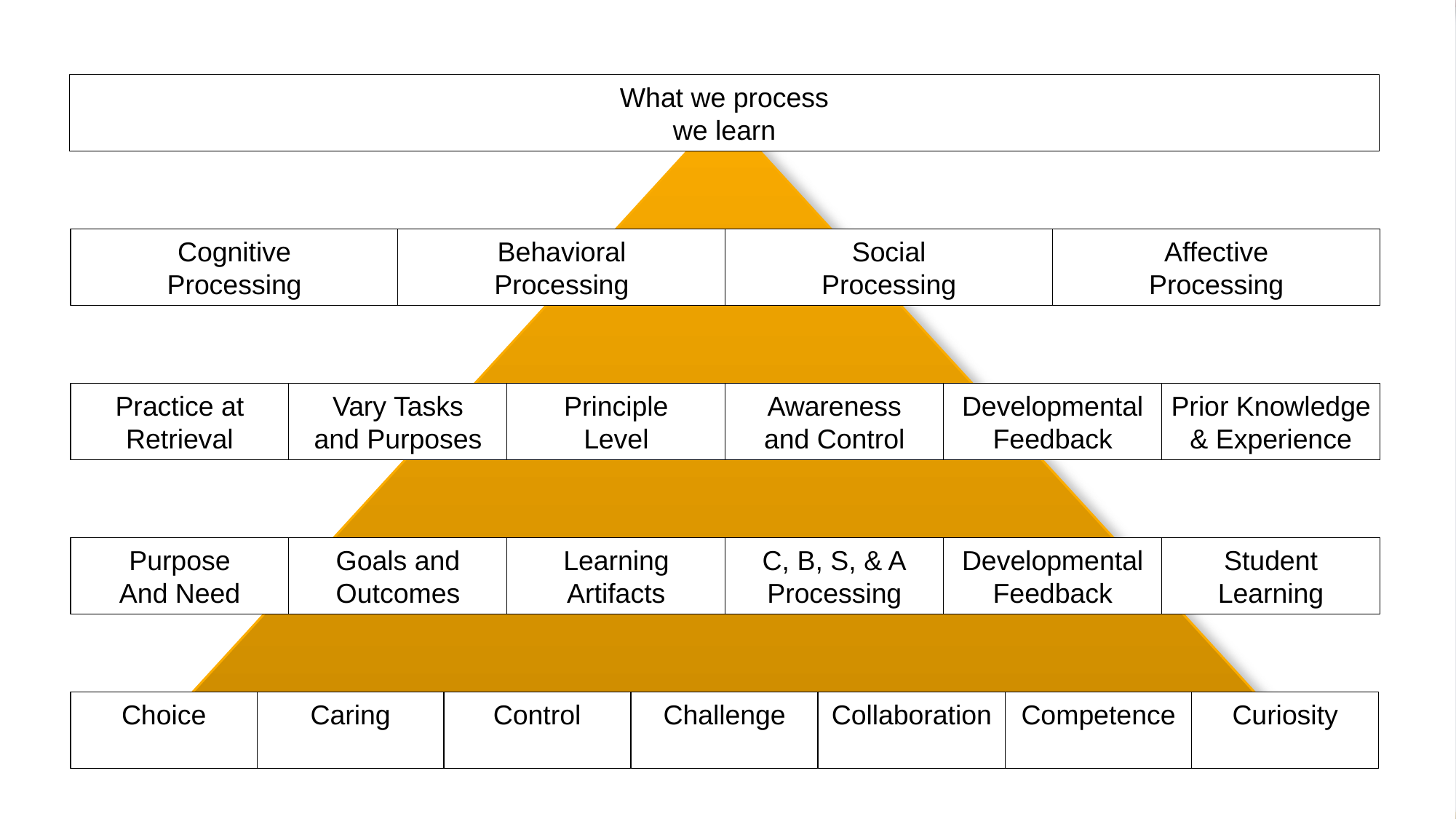

What we process
we learn

Social
Processing
Affective
Processing
Behavioral
Processing
Cognitive
Processing
Developmental
Feedback
Prior Knowledge
& Experience
Awareness
and Control
Principle
Level
Practice at Retrieval
Vary Tasks
and Purposes
Developmental
Feedback
Student
Learning
C, B, S, & A
Processing
Learning
Artifacts
Purpose
And Need
Goals and
Outcomes
Collaboration

Competence

Curiosity

Choice

Caring

Control

Challenge